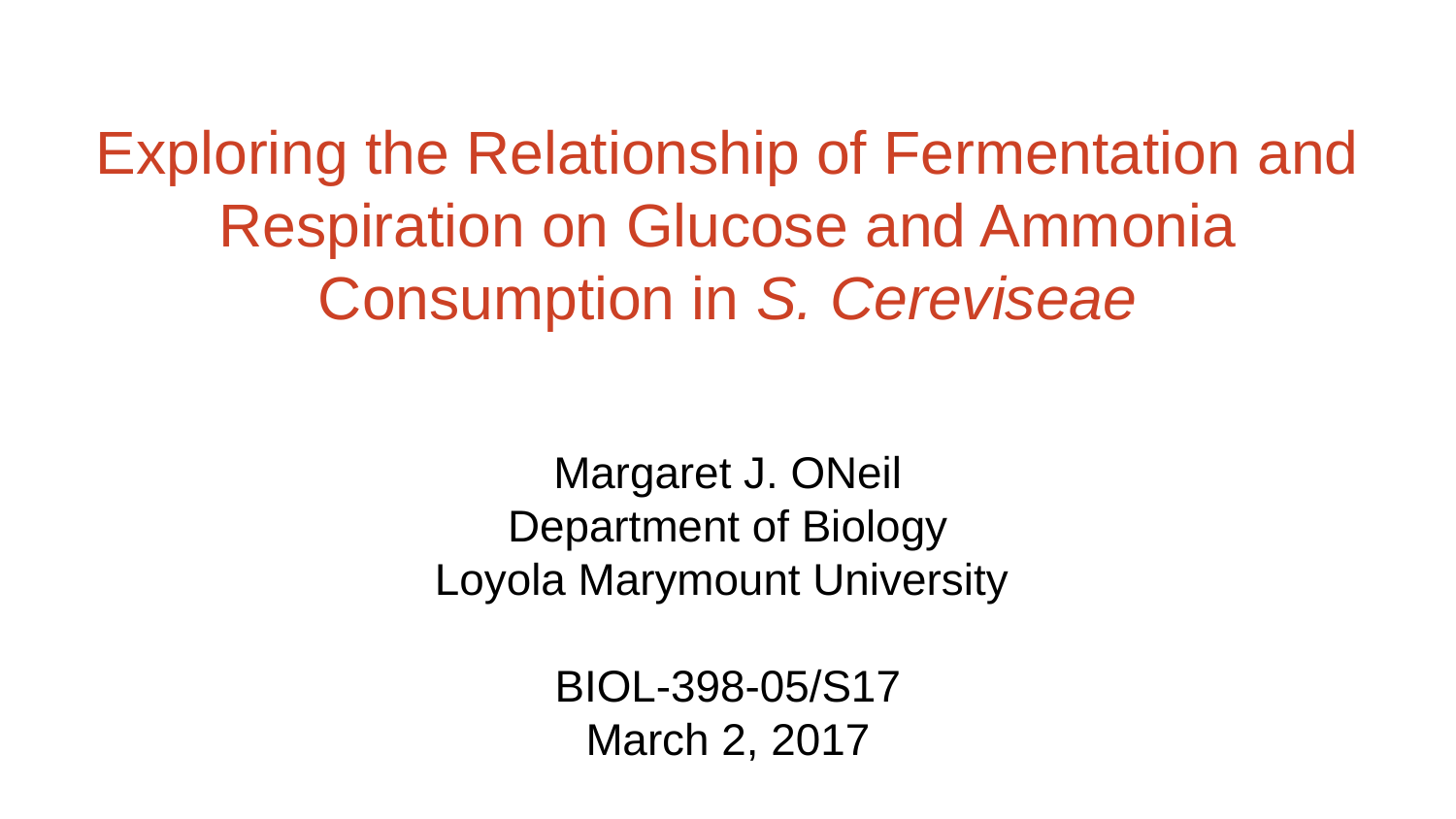

# Exploring the Relationship of Fermentation and Respiration on Glucose and Ammonia Consumption in S. Cereviseae
Margaret J. ONeil
Department of Biology
Loyola Marymount University

BIOL-398-05/S17
March 2, 2017